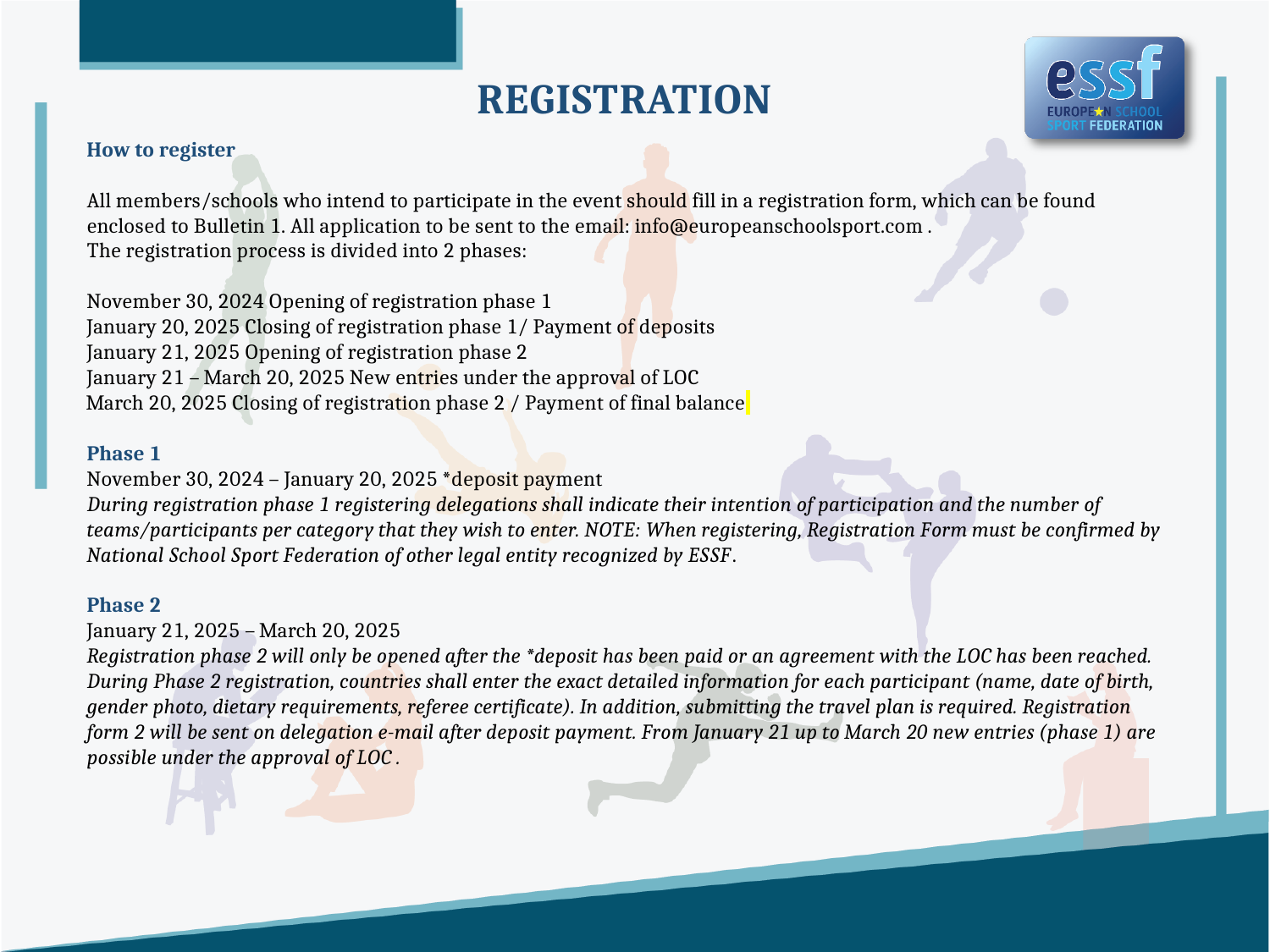

REGISTRATION
How to register

All members/schools who intend to participate in the event should fill in a registration form, which can be found enclosed to Bulletin 1. All application to be sent to the email: info@europeanschoolsport.com .
The registration process is divided into 2 phases:

November 30, 2024 Opening of registration phase 1
January 20, 2025 Closing of registration phase 1/ Payment of deposits
January 21, 2025 Opening of registration phase 2
January 21 – March 20, 2025 New entries under the approval of LOC
March 20, 2025 Closing of registration phase 2 / Payment of final balance

Phase 1
November 30, 2024 – January 20, 2025 *deposit payment
During registration phase 1 registering delegations shall indicate their intention of participation and the number of teams/participants per category that they wish to enter. NOTE: When registering, Registration Form must be confirmed by National School Sport Federation of other legal entity recognized by ESSF.

Phase 2
January 21, 2025 – March 20, 2025
Registration phase 2 will only be opened after the *deposit has been paid or an agreement with the LOC has been reached. During Phase 2 registration, countries shall enter the exact detailed information for each participant (name, date of birth, gender photo, dietary requirements, referee certificate). In addition, submitting the travel plan is required. Registration form 2 will be sent on delegation e-mail after deposit payment. From January 21 up to March 20 new entries (phase 1) are possible under the approval of LOC .